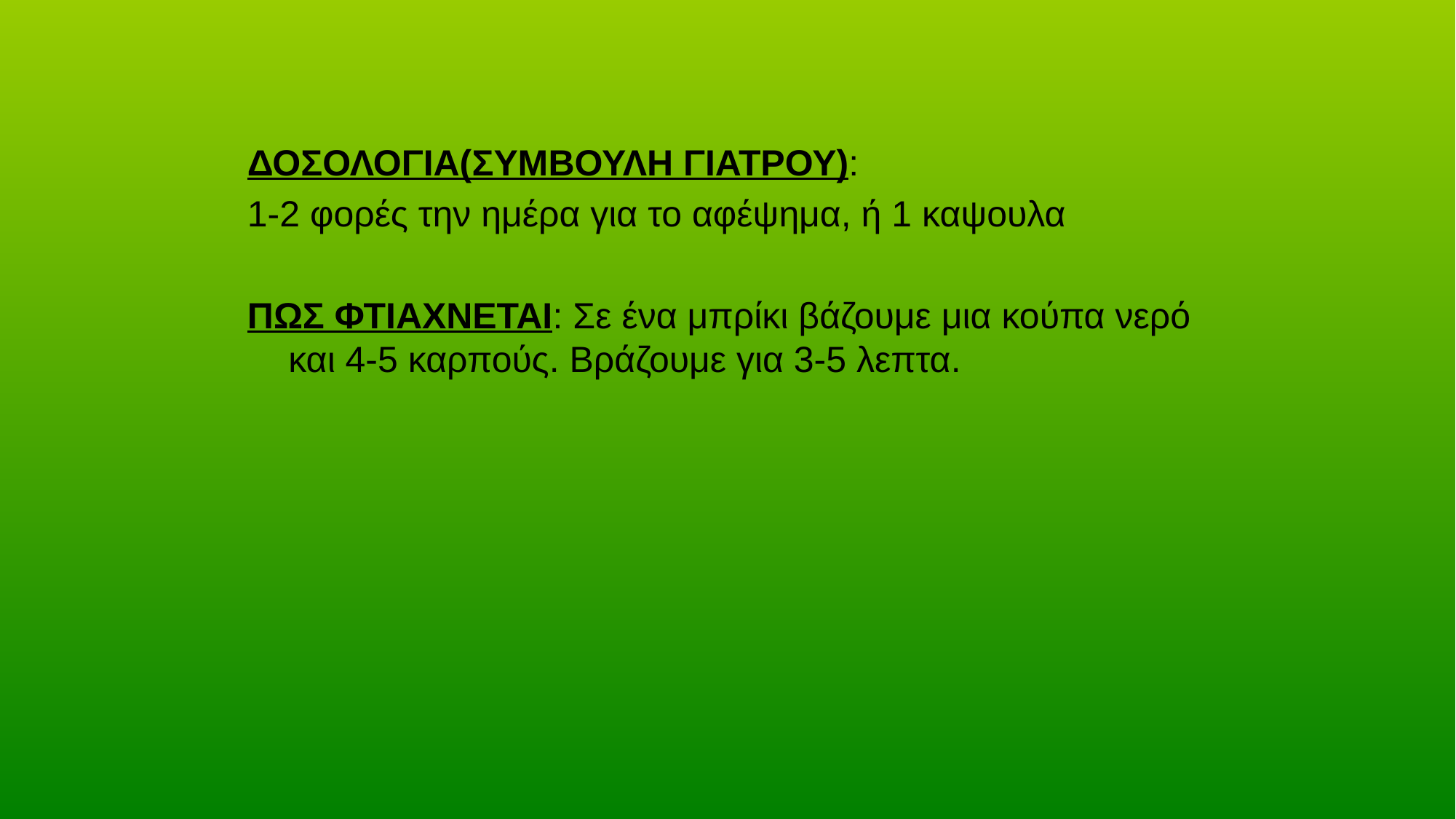

ΔΟΣΟΛΟΓΙΑ(ΣΥΜΒΟΥΛΗ ΓΙΑΤΡΟΥ):
1-2 φορές την ημέρα για το αφέψημα, ή 1 καψουλα

ΠΩΣ ΦΤΙΑΧΝΕΤΑΙ: Σε ένα μπρίκι βάζουμε μια κούπα νερό και 4-5 καρπούς. Βράζουμε για 3-5 λεπτα.